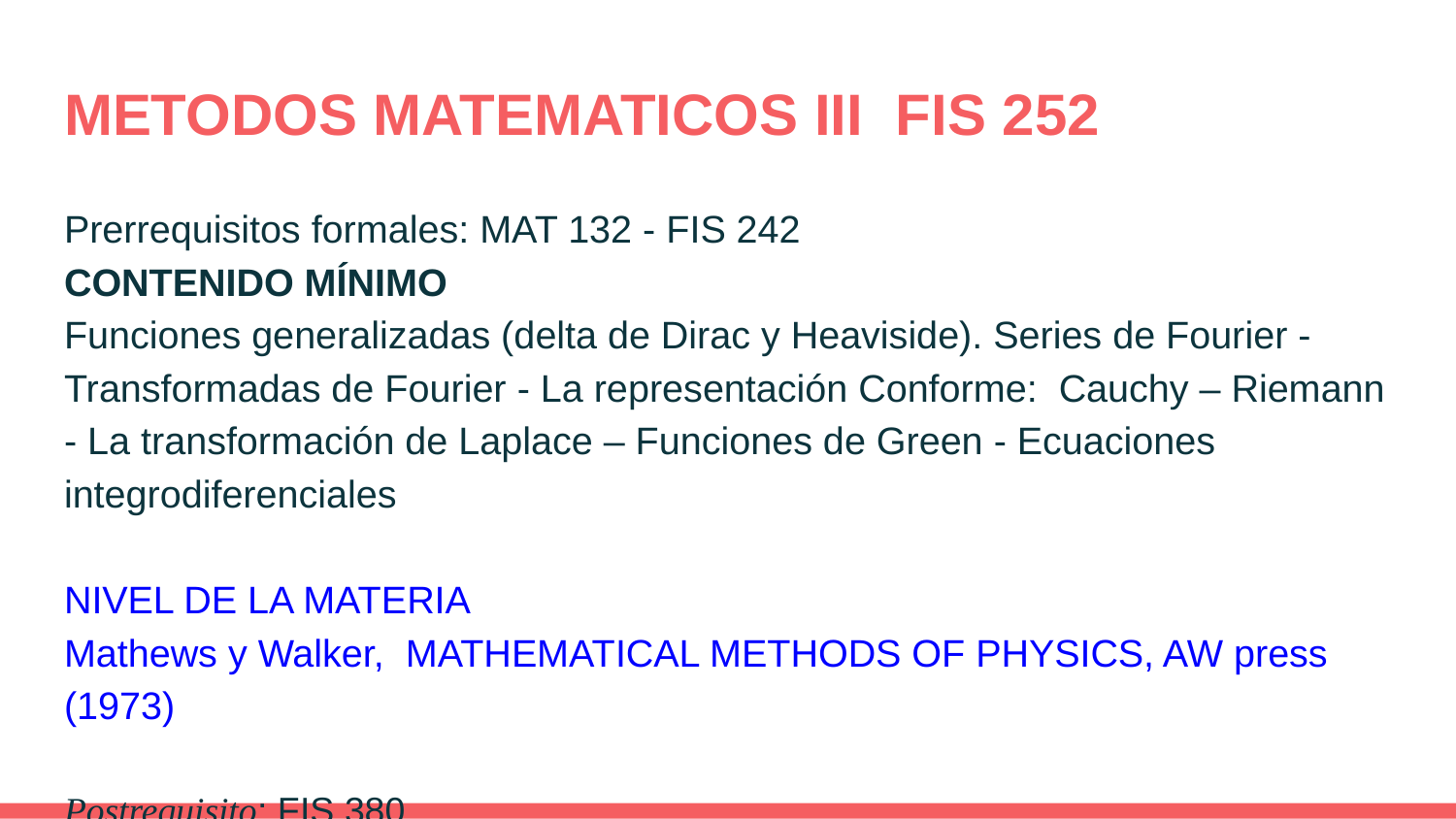

# METODOS MATEMATICOS III  FIS 252
Prerrequisitos formales: MAT 132 - FIS 242
CONTENIDO MÍNIMO
Funciones generalizadas (delta de Dirac y Heaviside). Series de Fourier - Transformadas de Fourier - La representación Conforme:  Cauchy – Riemann - La transformación de Laplace – Funciones de Green - Ecuaciones integrodiferenciales

NIVEL DE LA MATERIA
Mathews y Walker,  MATHEMATICAL METHODS OF PHYSICS, AW press (1973)

Postrequisito: FIS 380